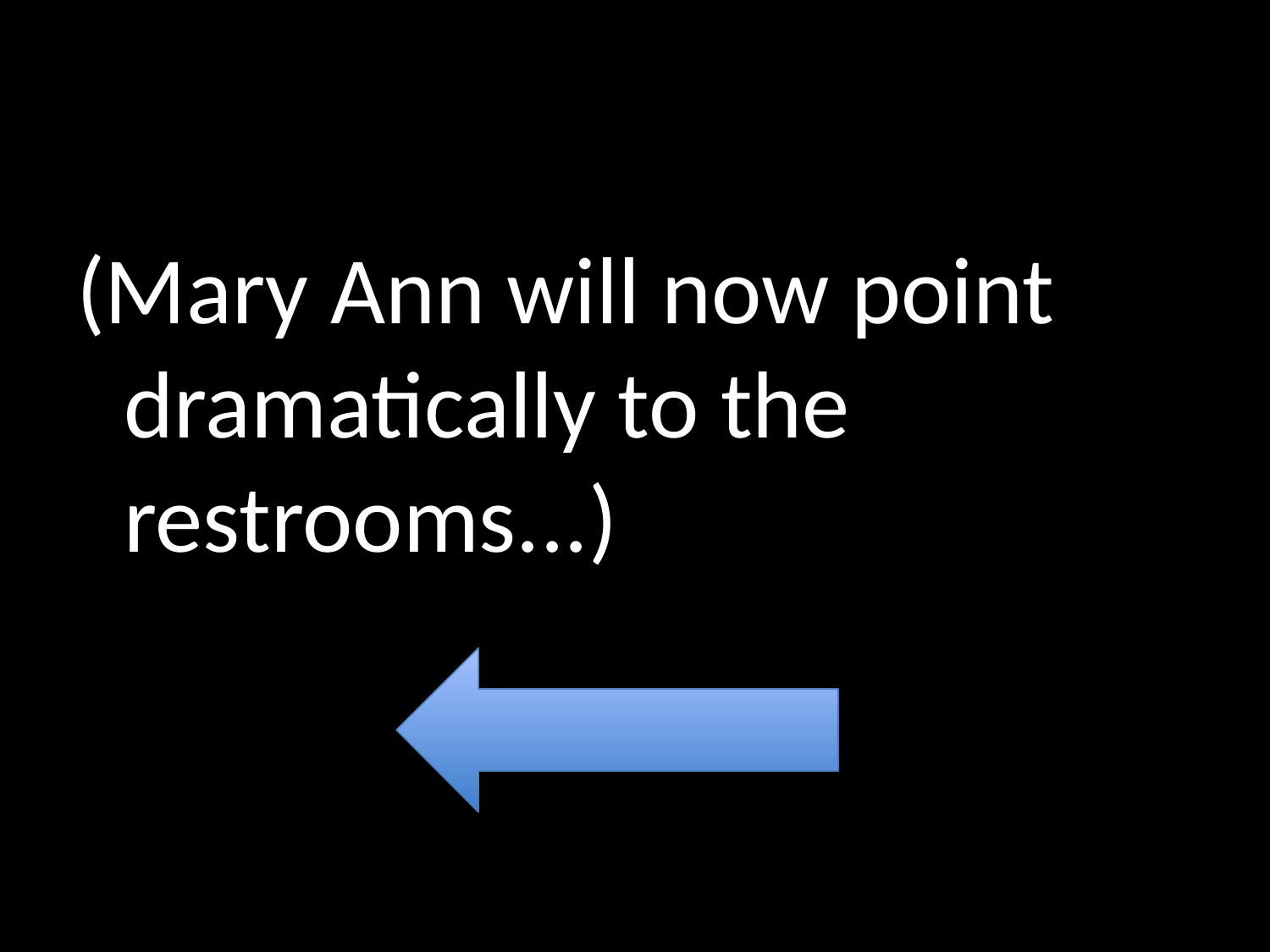

(Mary Ann will now point    dramatically to the restrooms...)